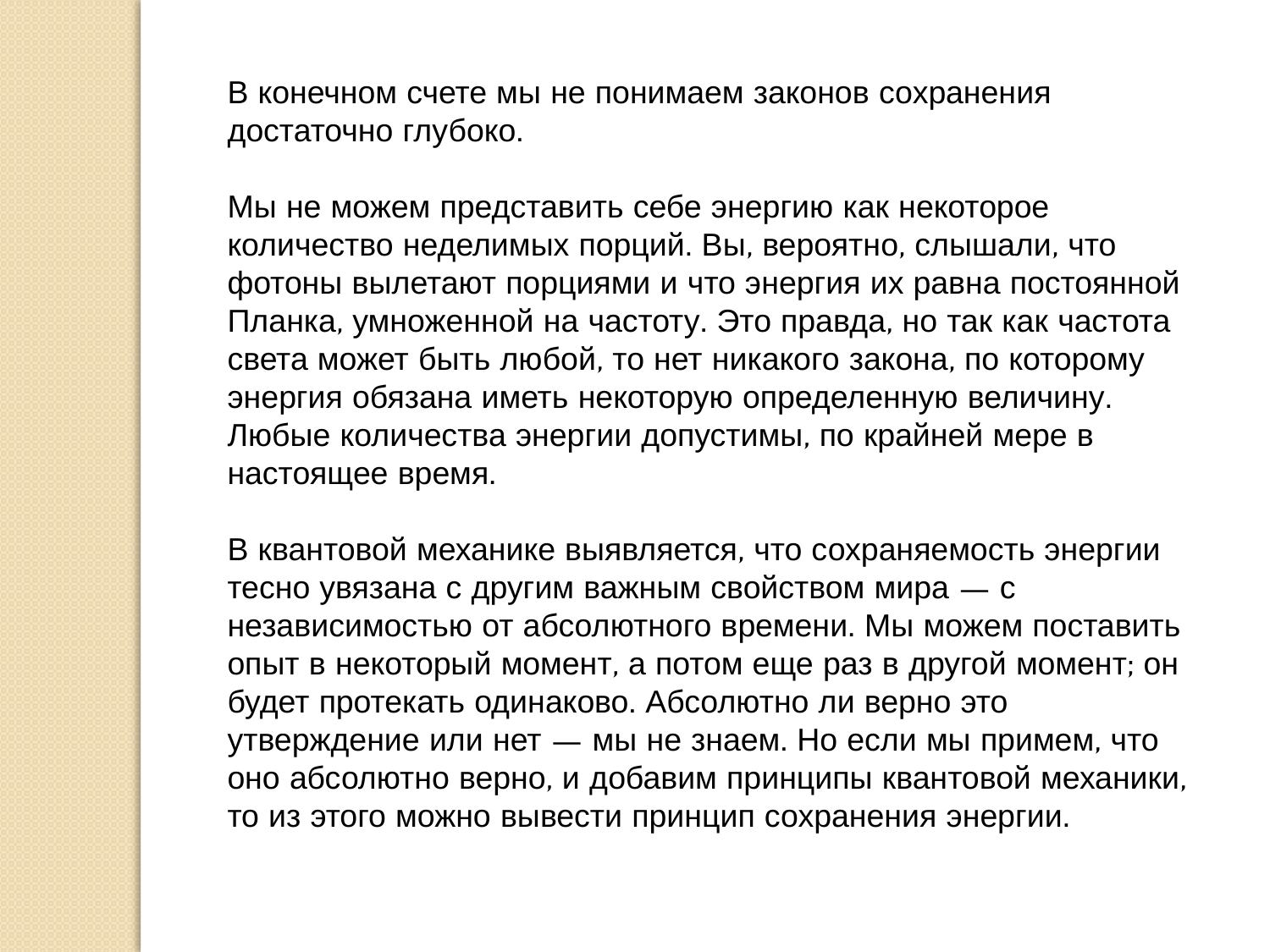

В конечном счете мы не понимаем законов сохранения достаточно глубоко.

Мы не можем представить себе энергию как некоторое количество неделимых порций. Вы, вероятно, слышали, что фотоны вылетают порциями и что энергия их равна постоянной Планка, умноженной на частоту. Это правда, но так как частота света может быть любой, то нет никакого закона, по которому энергия обязана иметь некоторую определенную величину. Любые количества энергии допустимы, по крайней мере в настоящее время.

В квантовой механике выявляется, что сохраняемость энергии тесно увязана с другим важным свойством мира — с независимостью от абсолютного времени. Мы можем поставить опыт в некоторый момент, а потом еще раз в другой момент; он будет протекать одинаково. Абсолютно ли верно это утверждение или нет — мы не знаем. Но если мы примем, что оно абсолютно верно, и добавим принципы квантовой механики, то из этого можно вывести принцип сохранения энергии.